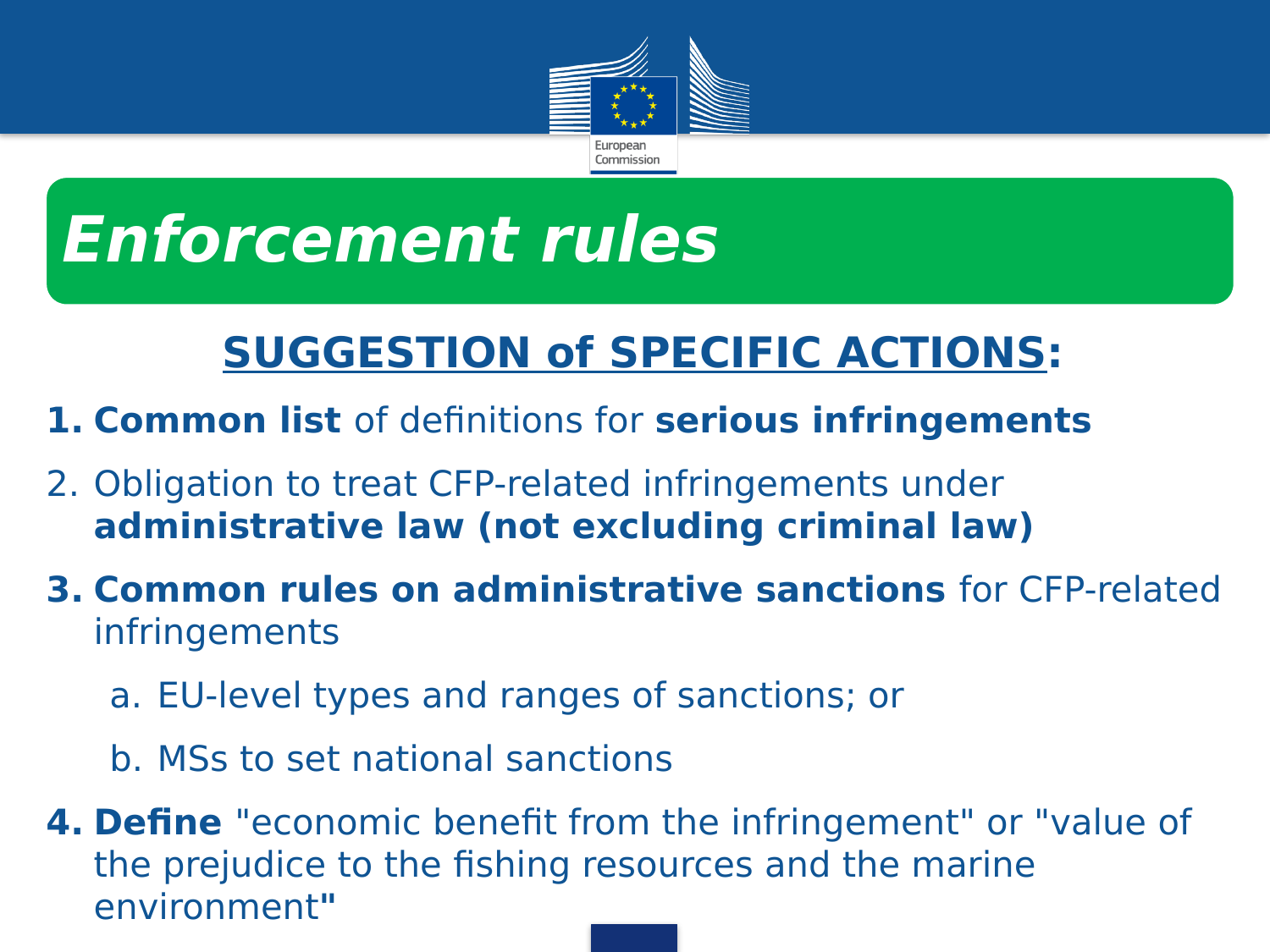

Enforcement rules

SUGGESTION of SPECIFIC ACTIONS:
Common list of definitions for serious infringements
Obligation to treat CFP-related infringements under administrative law (not excluding criminal law)
Common rules on administrative sanctions for CFP-related infringements
EU-level types and ranges of sanctions; or
MSs to set national sanctions
Define "economic benefit from the infringement" or "value of the prejudice to the fishing resources and the marine environment"